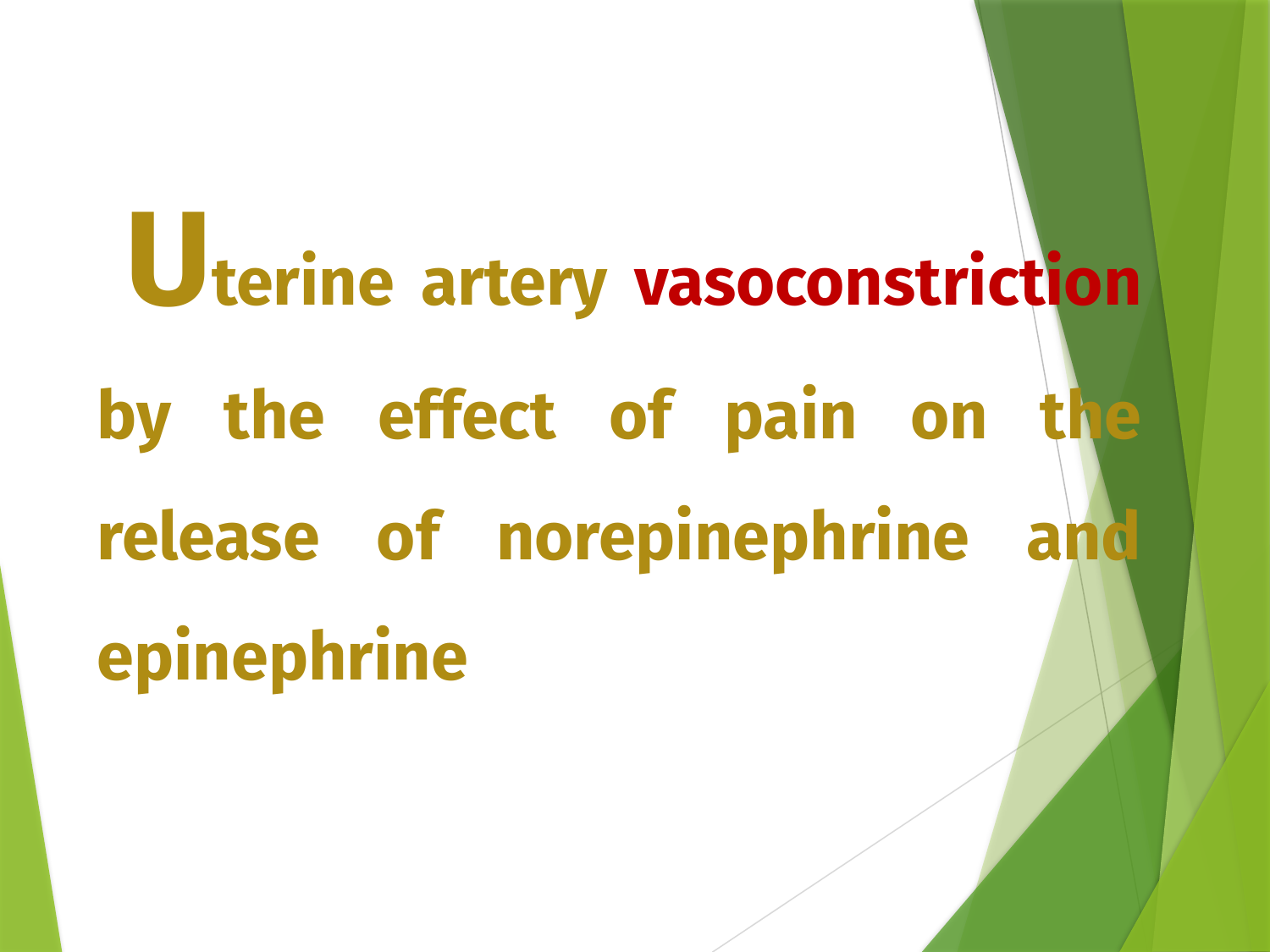

# Uterine artery vasoconstriction by the effect of pain on the release of norepinephrine and epinephrine